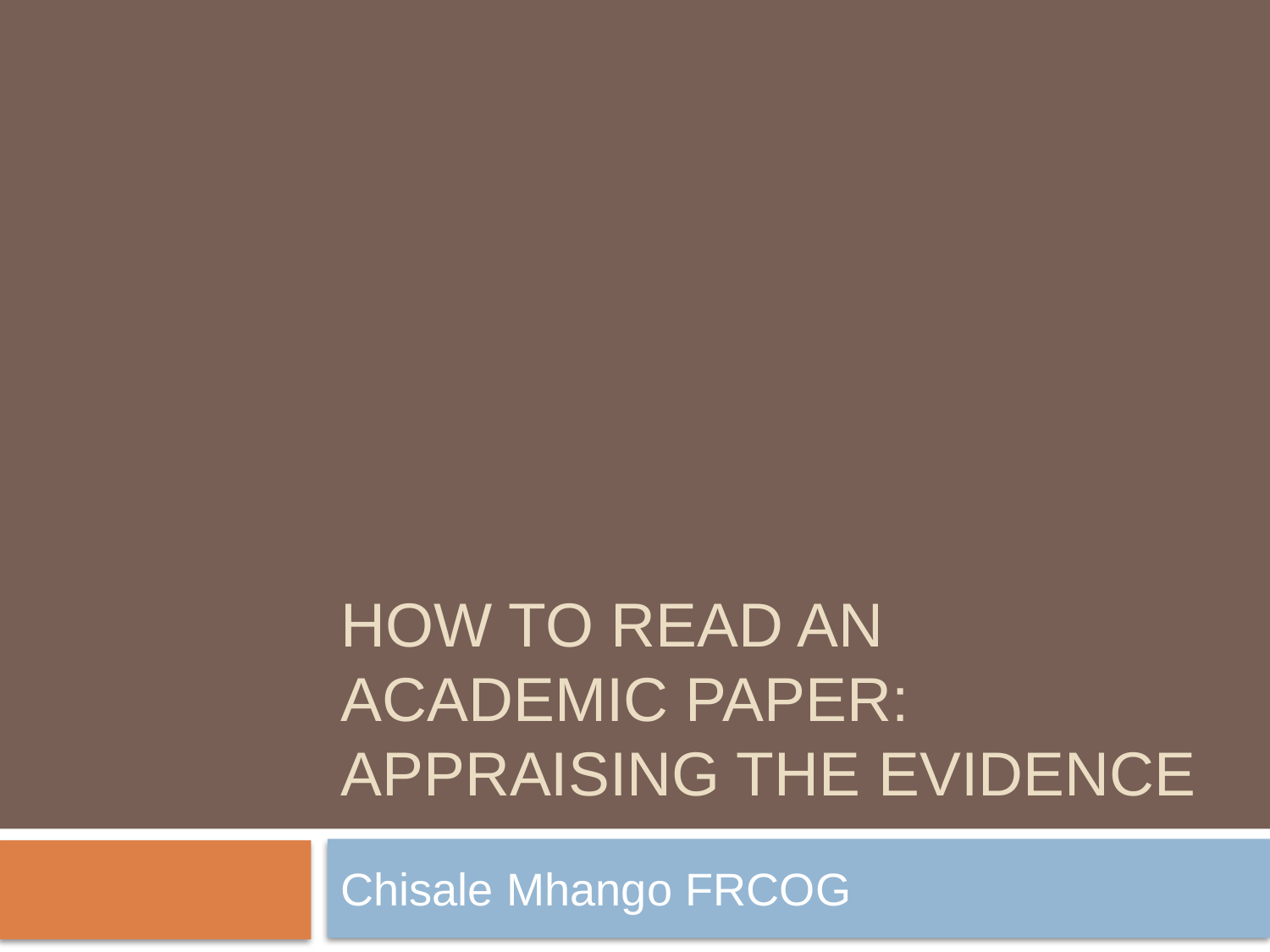

# HOW TO READ AN ACADEMIC PAPER: Appraising the evidence
Chisale Mhango FRCOG